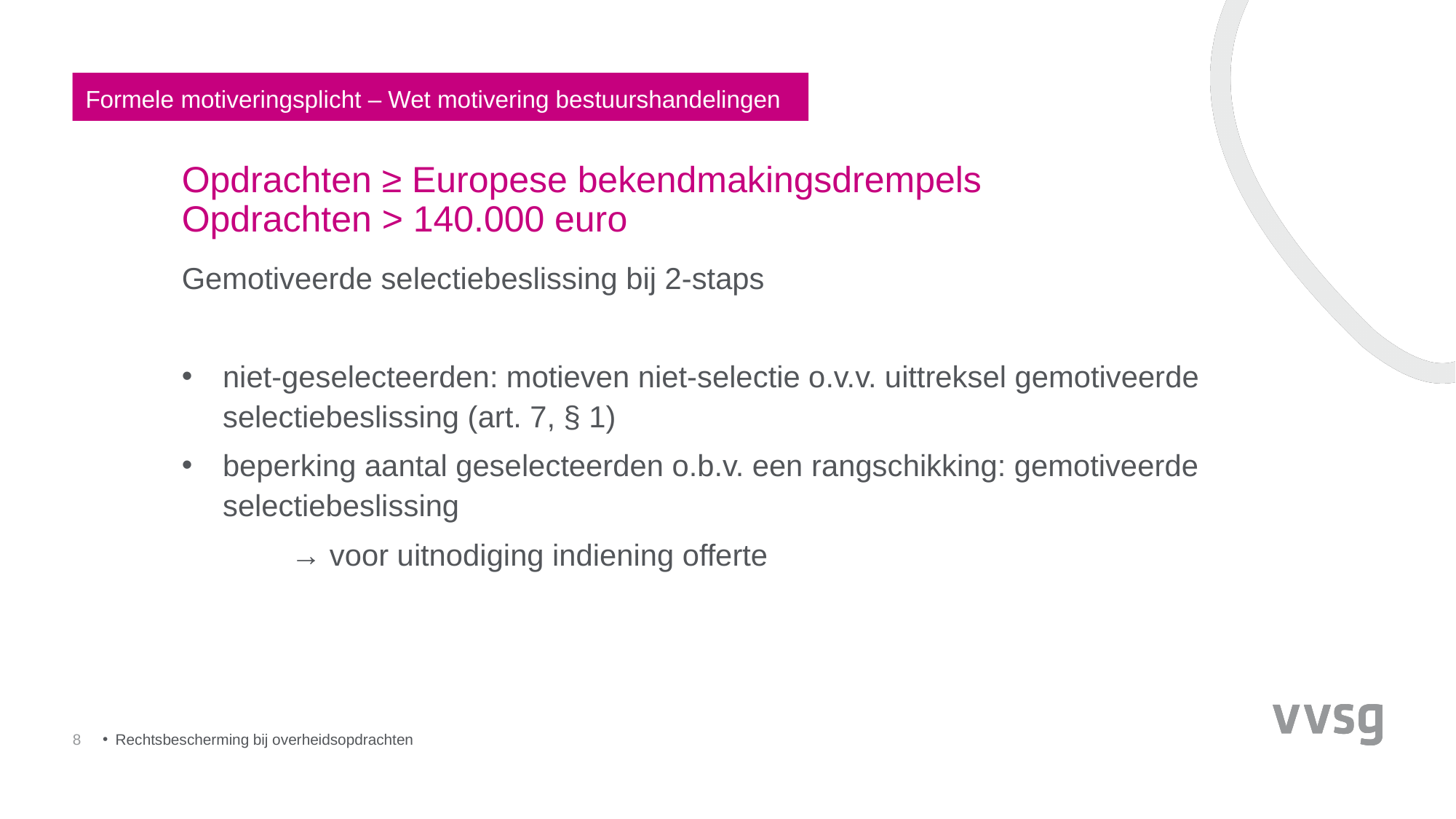

Formele motiveringsplicht – Wet motivering bestuurshandelingen
# Opdrachten ≥ Europese bekendmakingsdrempels Opdrachten > 140.000 euro
Gemotiveerde selectiebeslissing bij 2-staps

niet-geselecteerden: motieven niet-selectie o.v.v. uittreksel gemotiveerde selectiebeslissing (art. 7, § 1)
beperking aantal geselecteerden o.b.v. een rangschikking: gemotiveerde selectiebeslissing
	→ voor uitnodiging indiening offerte

8
Rechtsbescherming bij overheidsopdrachten